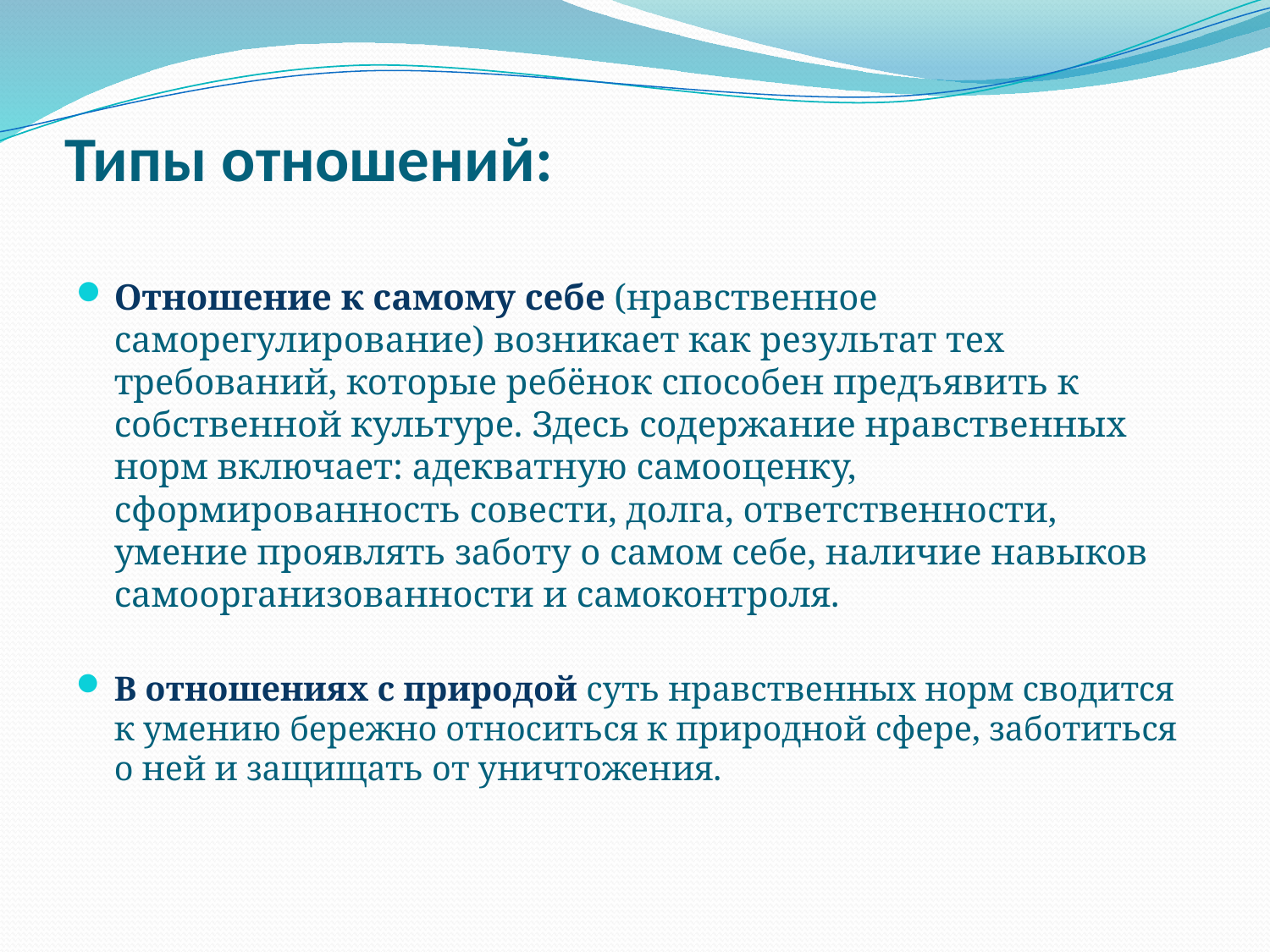

# Типы отношений:
Отношение к самому себе (нравственное саморегулирование) возникает как результат тех требований, которые ребёнок способен предъявить к собственной культуре. Здесь содержание нравственных норм включает: адекватную самооценку, сформированность совести, долга, ответственности, умение проявлять заботу о самом себе, наличие навыков самоорганизованности и самоконтроля.

В отношениях с природой суть нравственных норм сводится к умению бережно относиться к природной сфере, заботиться о ней и защищать от уничтожения.